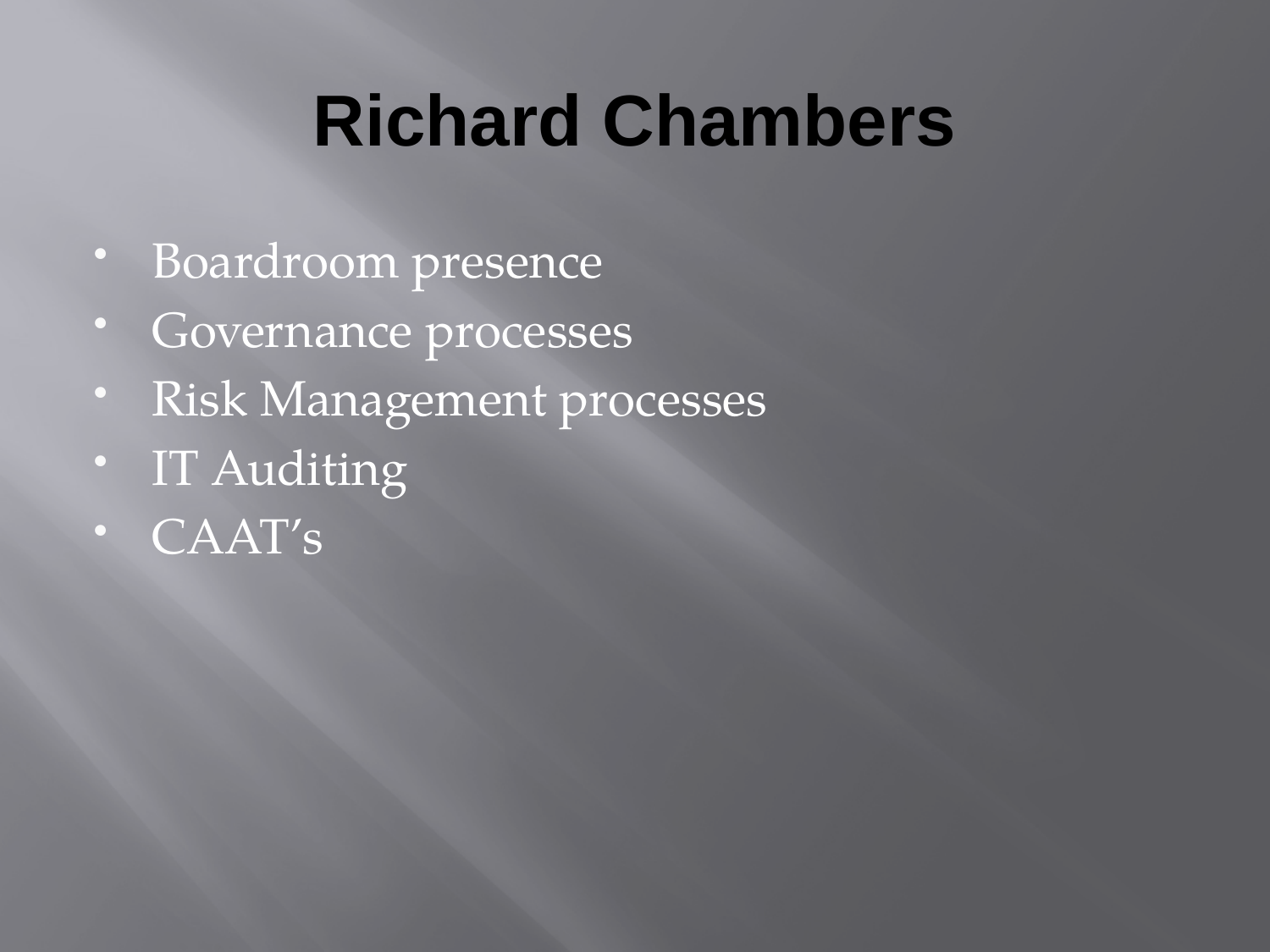

# Richard Chambers
Boardroom presence
Governance processes
Risk Management processes
IT Auditing
CAAT’s